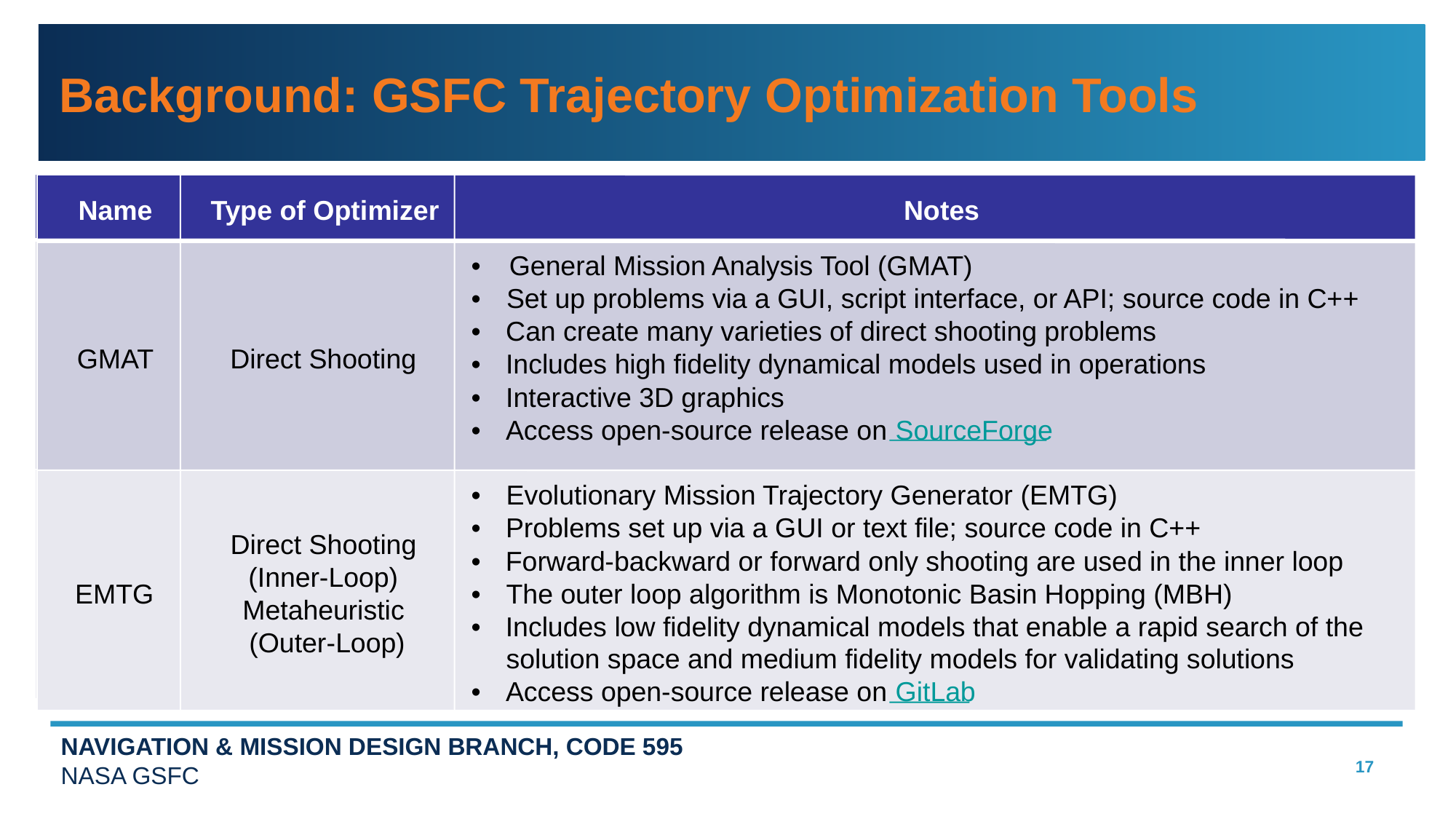

# Background: GSFC Trajectory Optimization Tools
| Name | Type of Optimizer | Notes |
| --- | --- | --- |
| GMAT | Direct Shooting | General Mission Analysis Tool (GMAT) Set up problems via a GUI, script interface, or API; source code in C++ Can create many varieties of direct shooting problems Includes high fidelity dynamical models used in operations Interactive 3D graphics Access open-source release on SourceForge |
| EMTG | Direct Shooting (Inner-Loop) Metaheuristic (Outer-Loop) | Evolutionary Mission Trajectory Generator (EMTG) Problems set up via a GUI or text file; source code in C++ Forward-backward or forward only shooting are used in the inner loop The outer loop algorithm is Monotonic Basin Hopping (MBH) Includes low fidelity dynamical models that enable a rapid search of the solution space and medium fidelity models for validating solutions Access open-source release on GitLab |

Name
Type of Optimizer
Notes

•
General Mission Analysis Tool (GMAT)
•
Set up problems via a GUI, script interface, or API; source code in C++
•
Can create many varieties of direct shooting problems
GMAT
Direct Shooting
•
Includes high fidelity dynamical models used in operations
•
Interactive 3D graphics
•
Access open
-
source release on
SourceForge

•
Evolutionary Mission Trajectory Generator (EMTG)
•
Problems set up via a GUI or text file; source code in C++
Direct Shooting
•
Forward
-
backward or forward only shooting are used in the inner loop
(Inner
-
Loop)
EMTG
•
The outer loop algorithm is Monotonic Basin Hopping (MBH)
Metaheuristic
•
Includes low fidelity dynamical models that enable a rapid search of the
(Outer
-
Loop)
solution space and medium fidelity models for validating solutions
•
Access open
-
source release on
GitLab

17